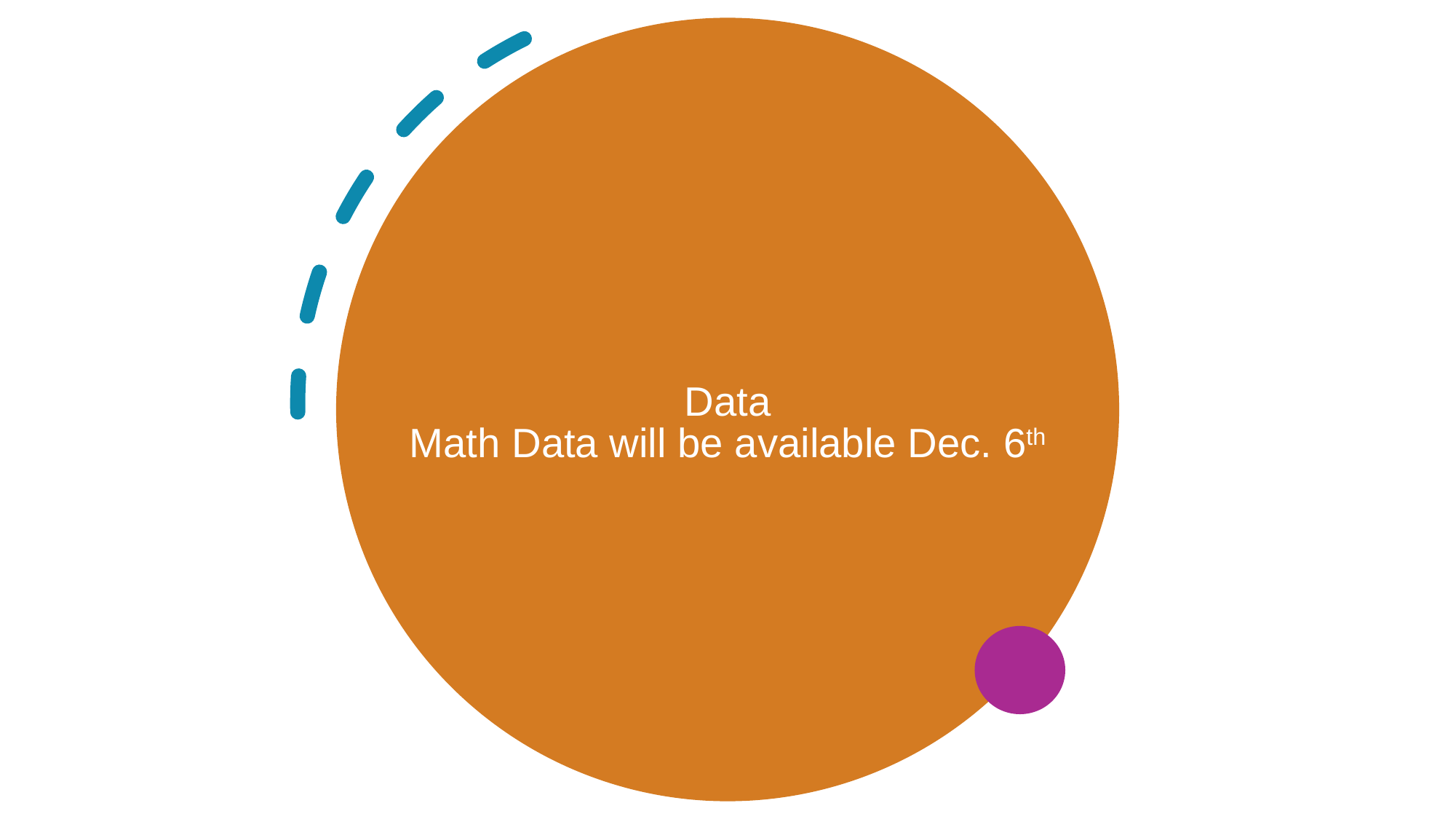

# Data Math Data will be available Dec. 6th